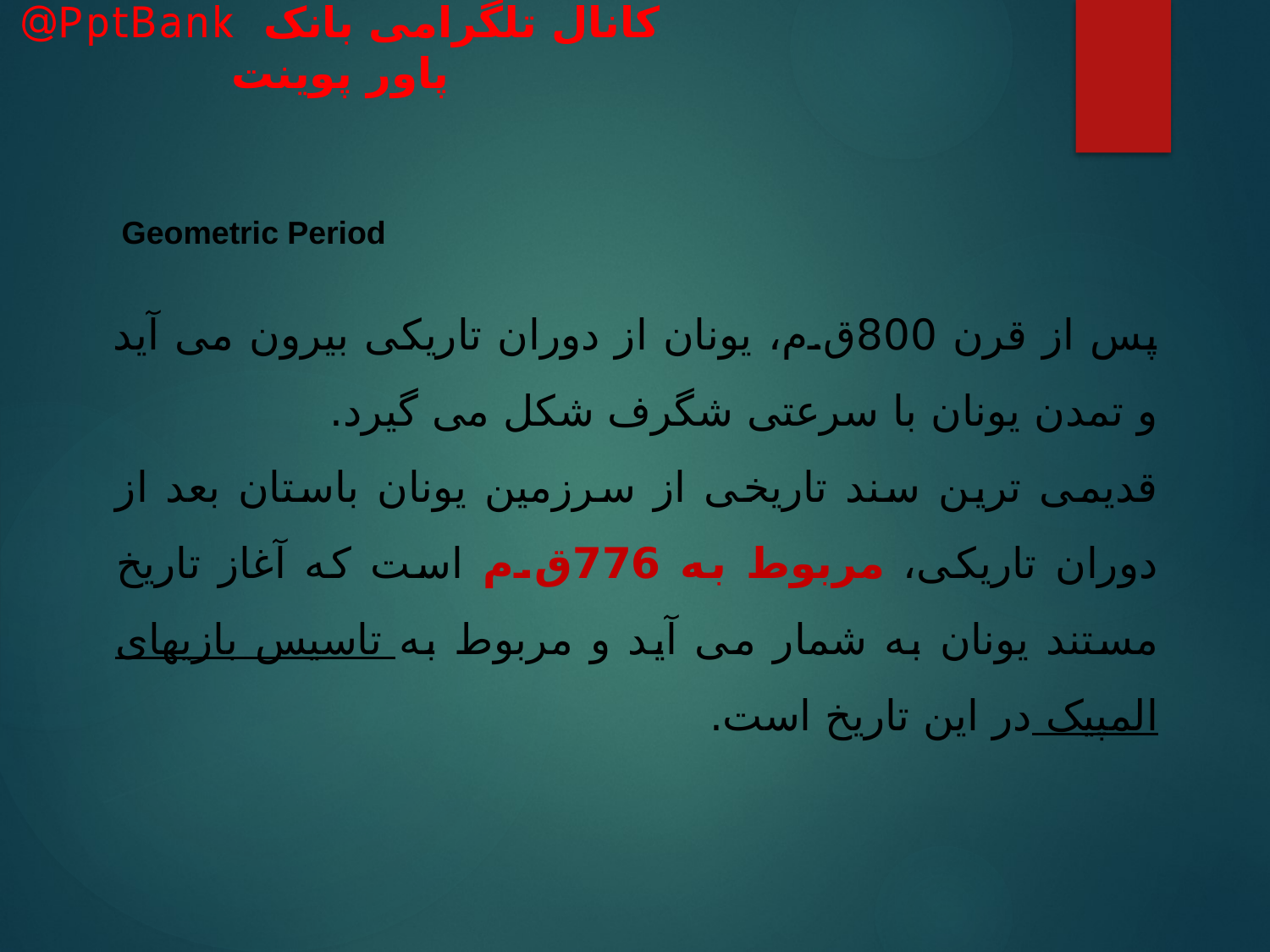

Geometric Period
پس از قرن 800ق.م، یونان از دوران تاریکی بیرون می آید و تمدن یونان با سرعتی شگرف شکل می گیرد.
قدیمی ترین سند تاریخی از سرزمین یونان باستان بعد از دوران تاریکی، مربوط به 776ق.م است که آغاز تاریخ مستند یونان به شمار می آید و مربوط به تاسیس بازیهای المپیک در این تاریخ است.